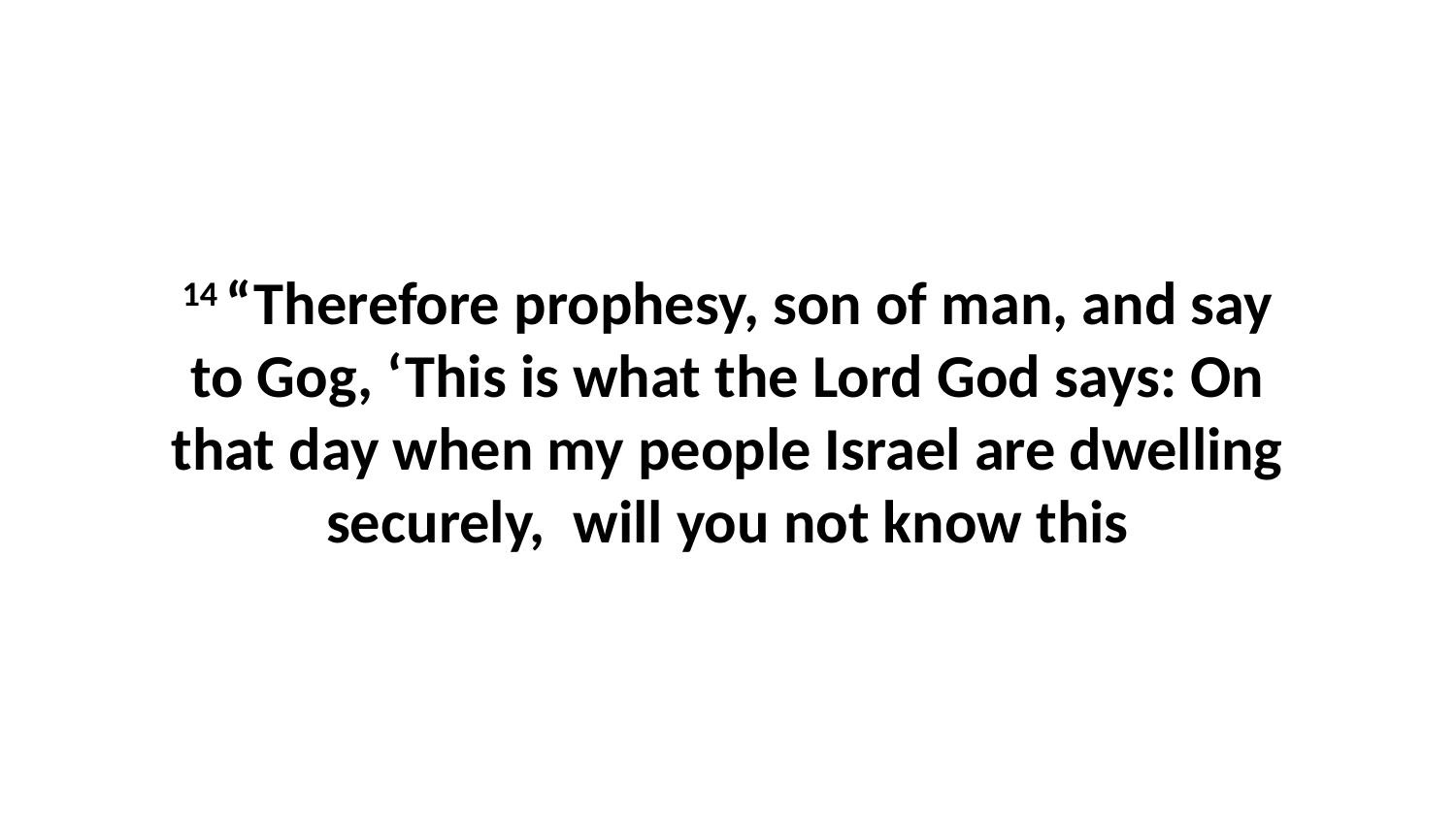

14 “Therefore prophesy, son of man, and say to Gog, ‘This is what the Lord God says: On that day when my people Israel are dwelling securely,  will you not know this